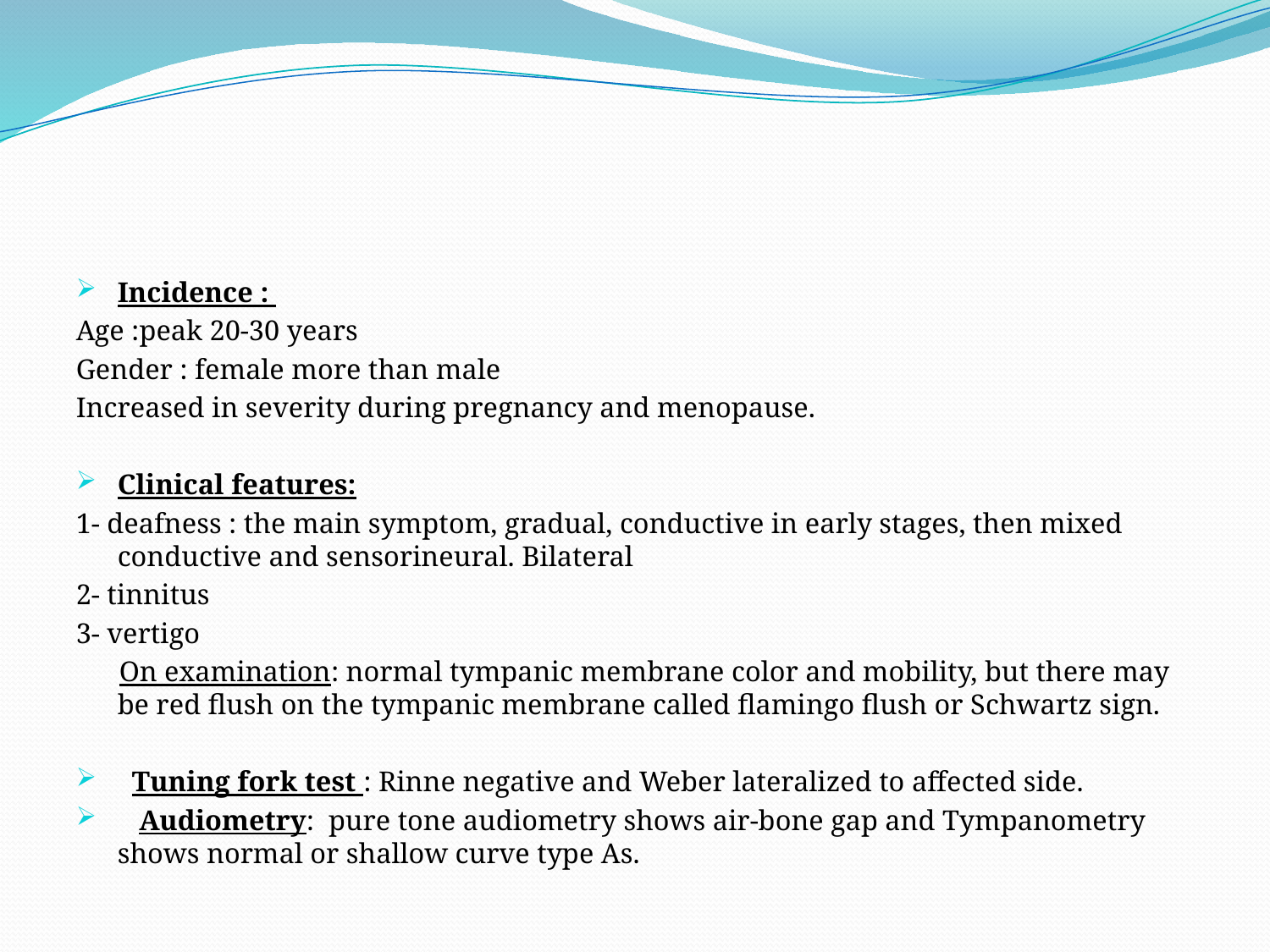

#
Incidence :
Age :peak 20-30 years
Gender : female more than male
Increased in severity during pregnancy and menopause.

Clinical features:
1- deafness : the main symptom, gradual, conductive in early stages, then mixed conductive and sensorineural. Bilateral
2- tinnitus
3- vertigo
      On examination: normal tympanic membrane color and mobility, but there may be red flush on the tympanic membrane called flamingo flush or Schwartz sign.

  Tuning fork test : Rinne negative and Weber lateralized to affected side.
   Audiometry:  pure tone audiometry shows air-bone gap and Tympanometry shows normal or shallow curve type As.